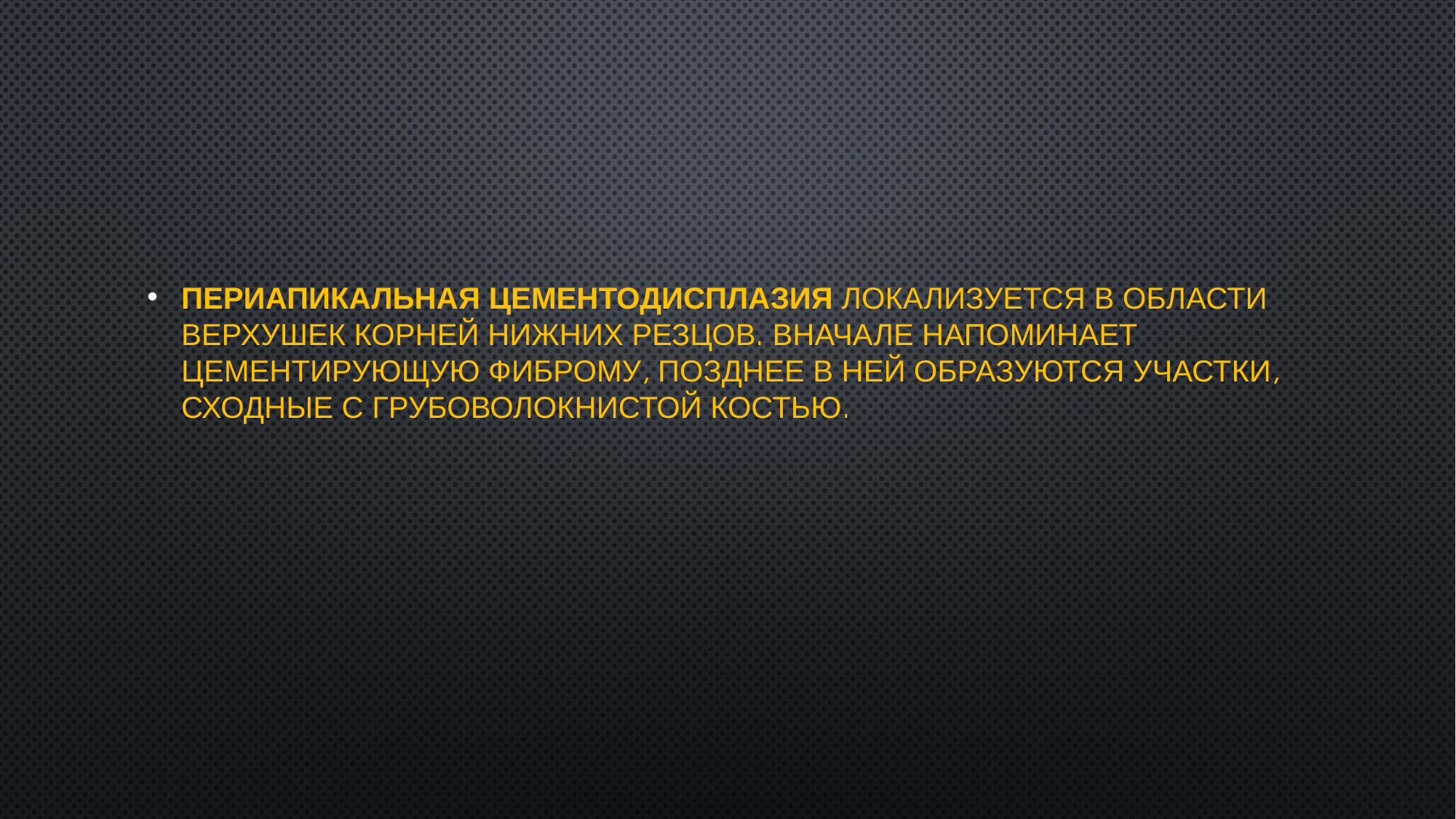

Периапикальная цементодисплазия локализуется в области верхушек корней нижних резцов. Вначале напоминает цементирующую фиброму, позднее в ней образуются участки, сходные с грубоволокнистой костью.